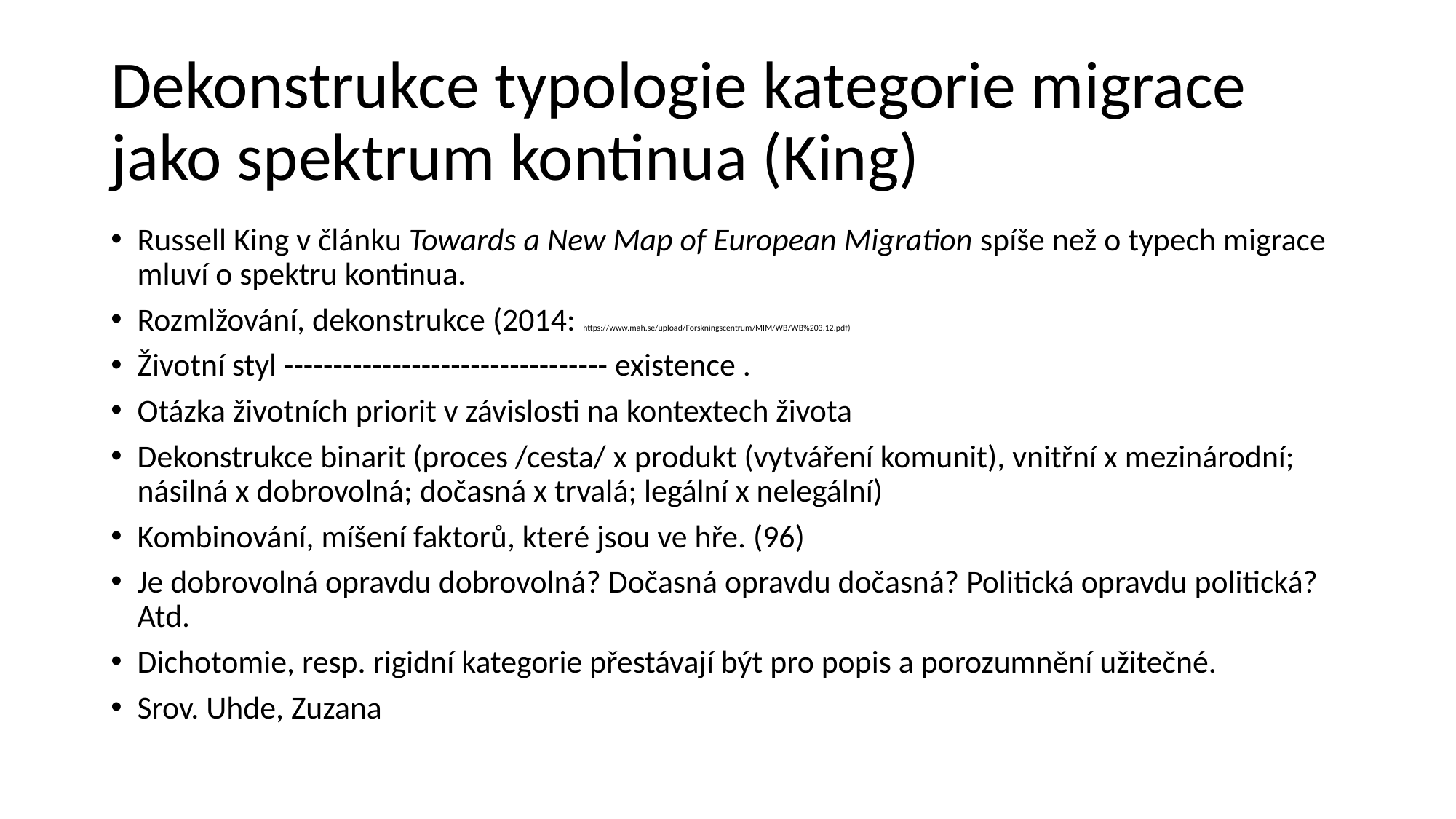

# Dekonstrukce typologie kategorie migrace jako spektrum kontinua (King)
Russell King v článku Towards a New Map of European Migration spíše než o typech migrace mluví o spektru kontinua.
Rozmlžování, dekonstrukce (2014: https://www.mah.se/upload/Forskningscentrum/MIM/WB/WB%203.12.pdf)
Životní styl --------------------------------- existence .
Otázka životních priorit v závislosti na kontextech života
Dekonstrukce binarit (proces /cesta/ x produkt (vytváření komunit), vnitřní x mezinárodní; násilná x dobrovolná; dočasná x trvalá; legální x nelegální)
Kombinování, míšení faktorů, které jsou ve hře. (96)
Je dobrovolná opravdu dobrovolná? Dočasná opravdu dočasná? Politická opravdu politická?  Atd.
Dichotomie, resp. rigidní kategorie přestávají být pro popis a porozumnění užitečné.
Srov. Uhde, Zuzana